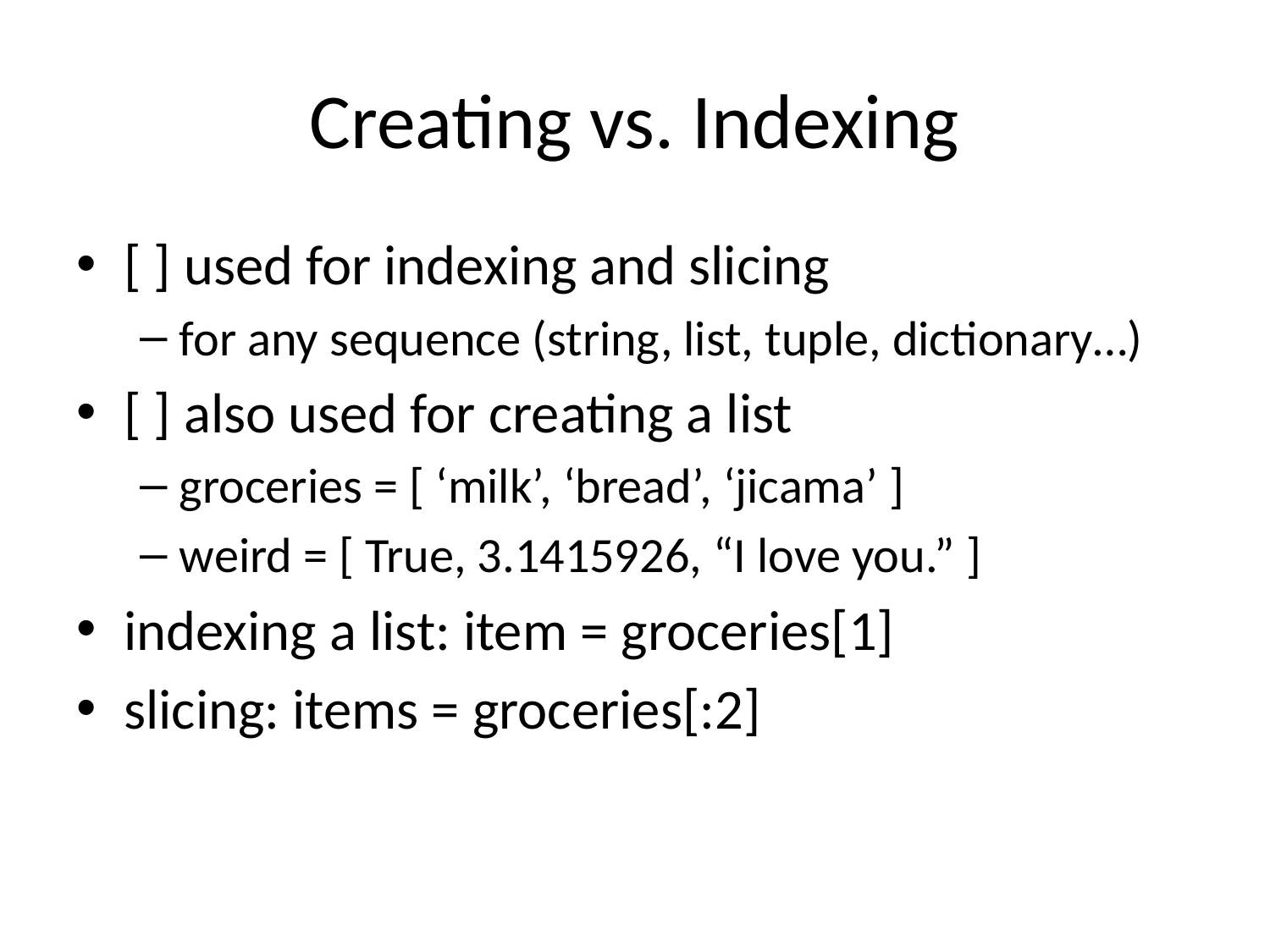

# Creating vs. Indexing
[ ] used for indexing and slicing
for any sequence (string, list, tuple, dictionary…)
[ ] also used for creating a list
groceries = [ ‘milk’, ‘bread’, ‘jicama’ ]
weird = [ True, 3.1415926, “I love you.” ]
indexing a list: item = groceries[1]
slicing: items = groceries[:2]